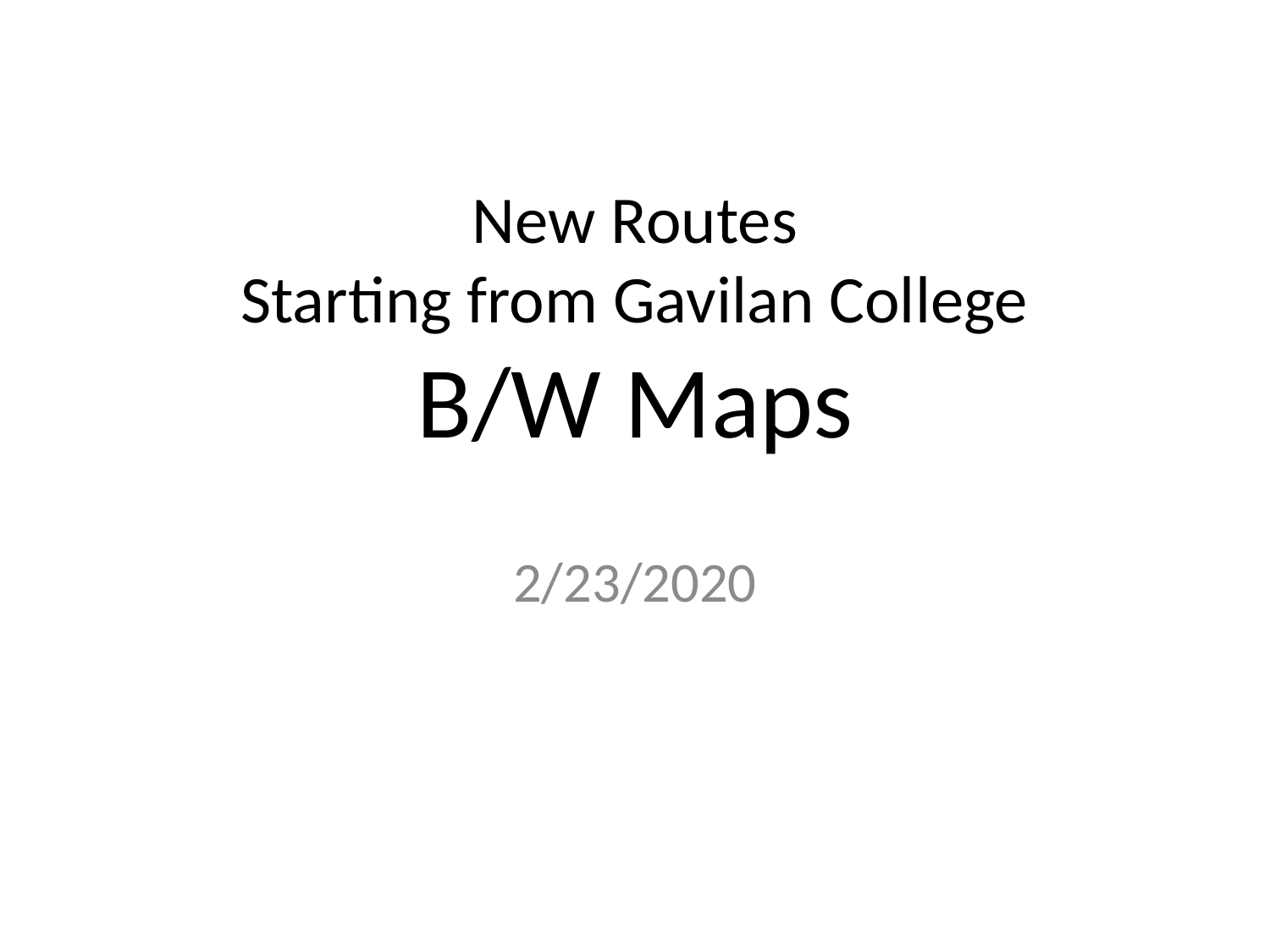

# New Routes Starting from Gavilan College B/W Maps
2/23/2020